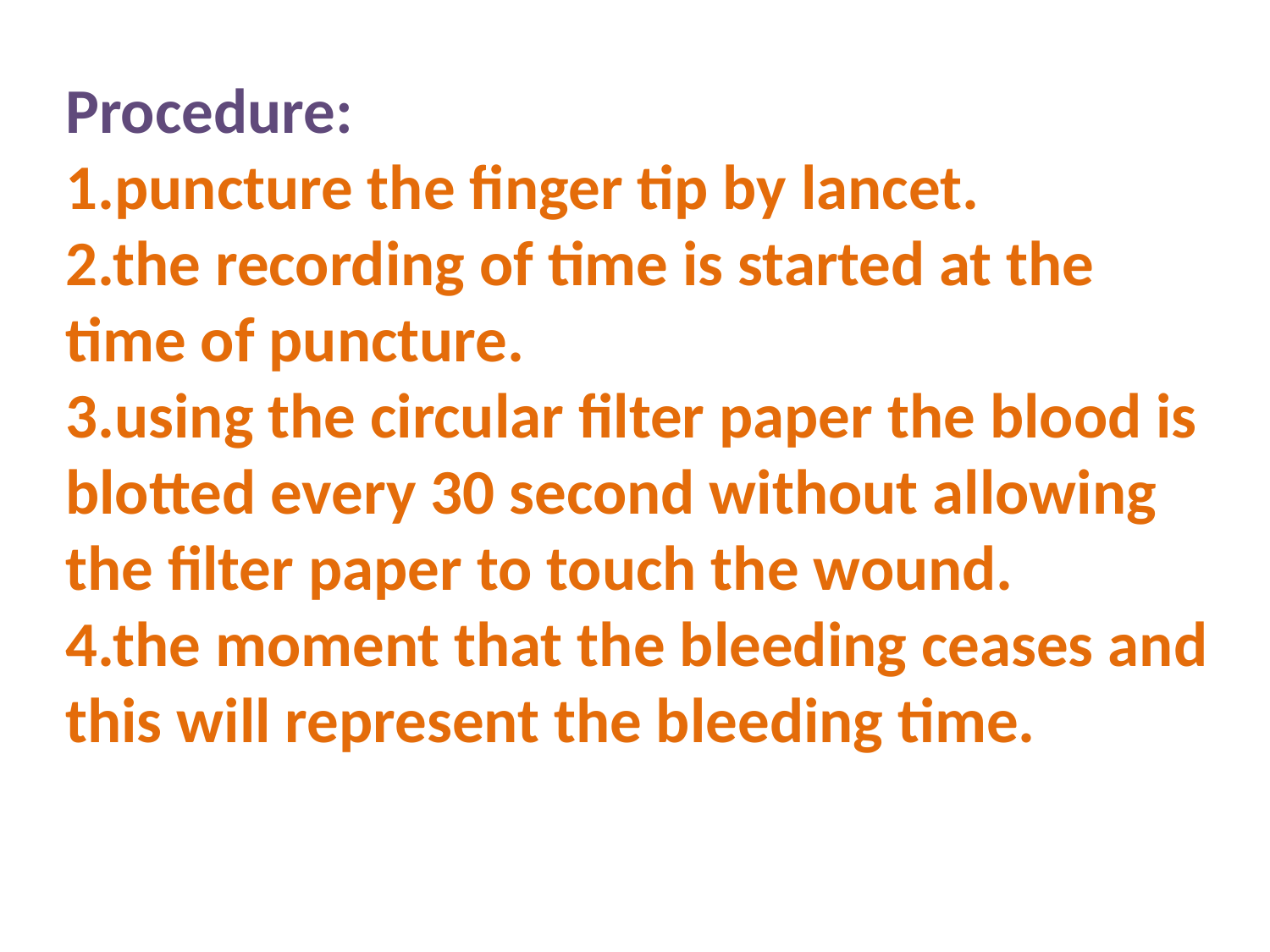

Procedure:
1.puncture the finger tip by lancet.
2.the recording of time is started at the time of puncture.
3.using the circular filter paper the blood is blotted every 30 second without allowing the filter paper to touch the wound.
4.the moment that the bleeding ceases and this will represent the bleeding time.